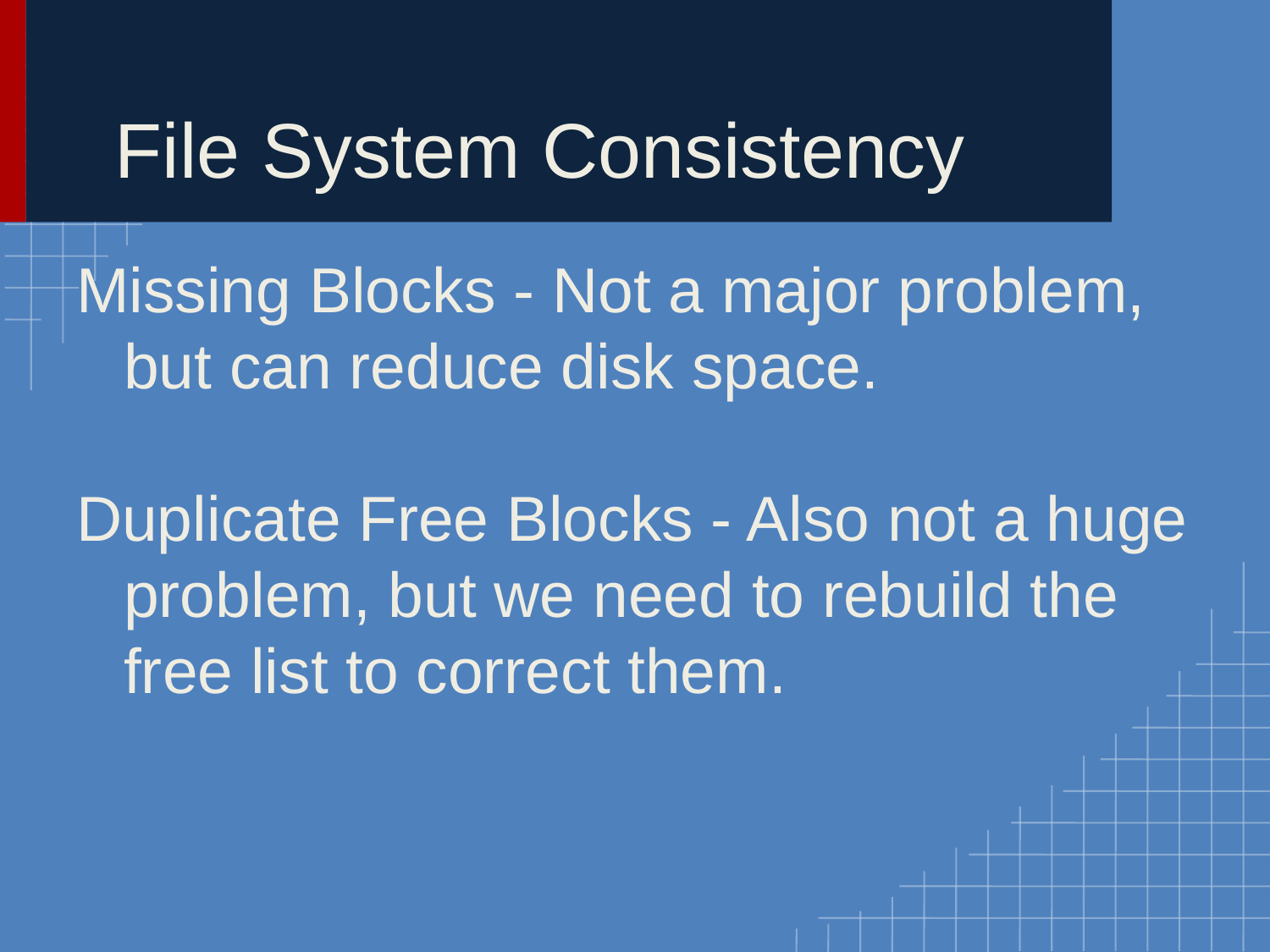

# File System Consistency
Missing Blocks - Not a major problem, but can reduce disk space.

Duplicate Free Blocks - Also not a huge problem, but we need to rebuild the free list to correct them.